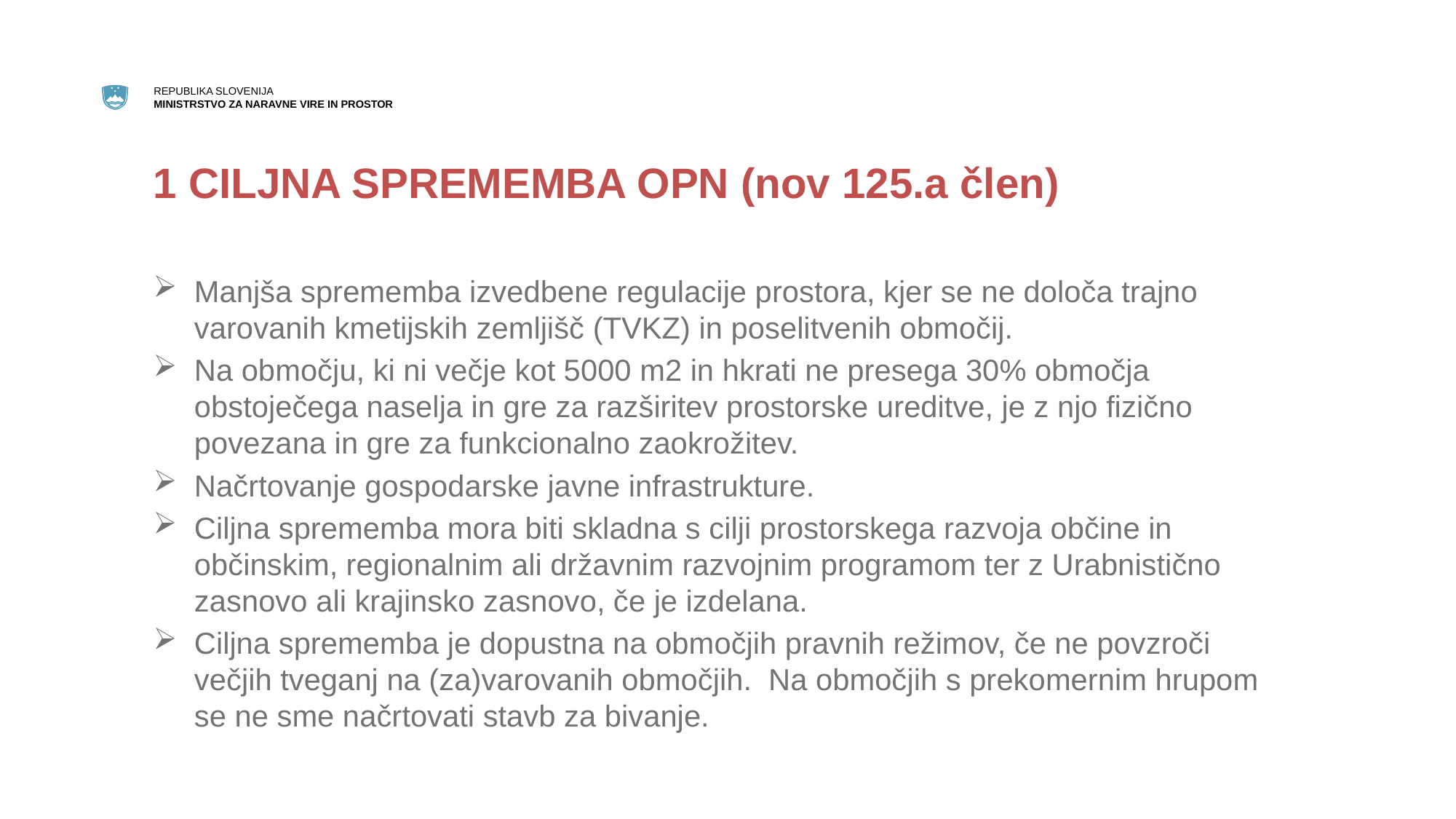

1 CILJNA SPREMEMBA OPN (nov 125.a člen)

Manjša sprememba izvedbene regulacije prostora, kjer se ne določa trajno varovanih kmetijskih zemljišč (TVKZ) in poselitvenih območij.
Na območju, ki ni večje kot 5000 m2 in hkrati ne presega 30% območja obstoječega naselja in gre za razširitev prostorske ureditve, je z njo fizično povezana in gre za funkcionalno zaokrožitev.
Načrtovanje gospodarske javne infrastrukture.
Ciljna sprememba mora biti skladna s cilji prostorskega razvoja občine in občinskim, regionalnim ali državnim razvojnim programom ter z Urabnistično zasnovo ali krajinsko zasnovo, če je izdelana.
Ciljna sprememba je dopustna na območjih pravnih režimov, če ne povzroči večjih tveganj na (za)varovanih območjih.  Na območjih s prekomernim hrupom se ne sme načrtovati stavb za bivanje.